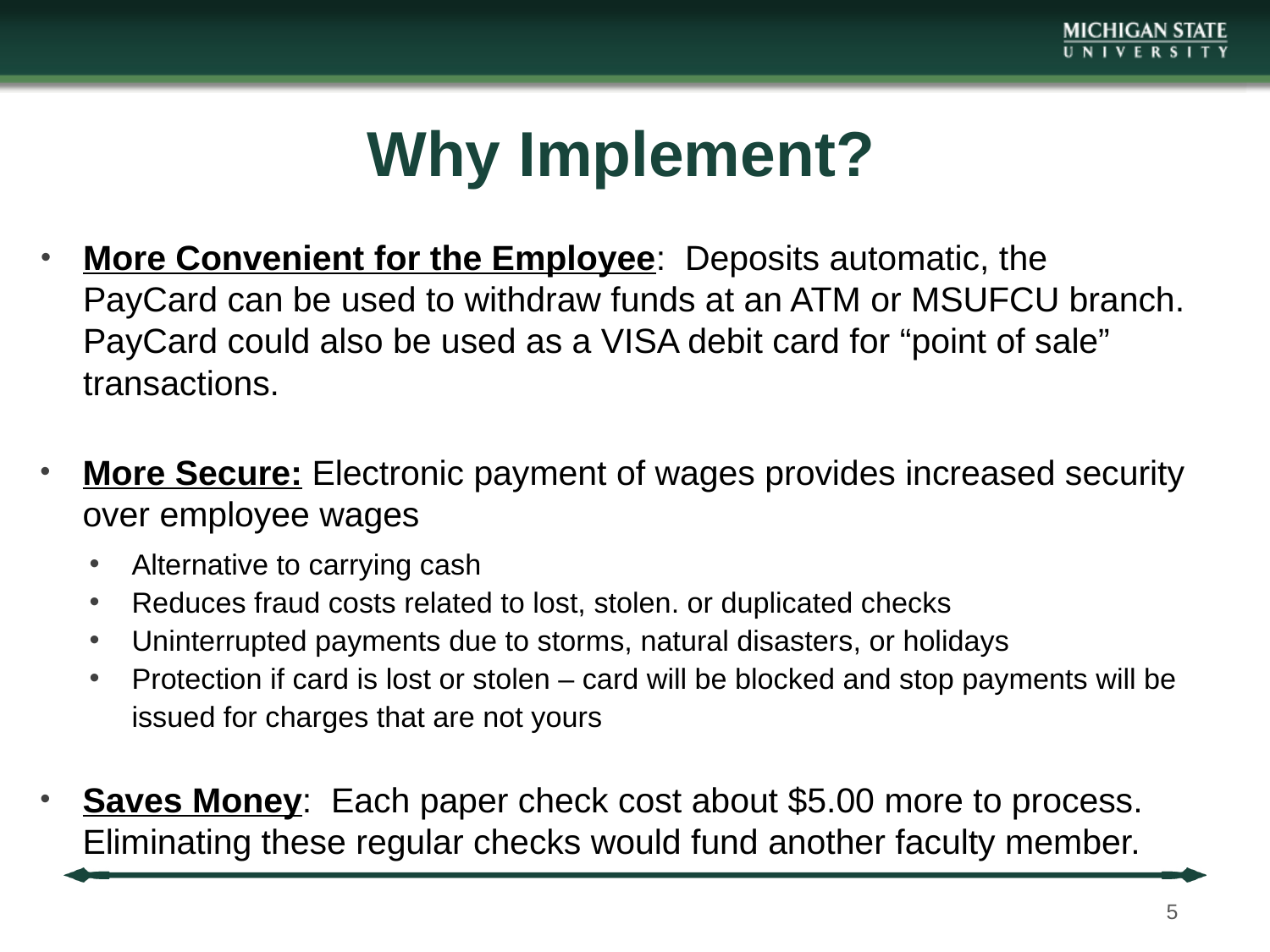

Why Implement?
More Convenient for the Employee:  Deposits automatic, the PayCard can be used to withdraw funds at an ATM or MSUFCU branch. PayCard could also be used as a VISA debit card for “point of sale” transactions.
More Secure: Electronic payment of wages provides increased security over employee wages
Alternative to carrying cash
Reduces fraud costs related to lost, stolen. or duplicated checks
Uninterrupted payments due to storms, natural disasters, or holidays
Protection if card is lost or stolen – card will be blocked and stop payments will be issued for charges that are not yours
Saves Money:  Each paper check cost about $5.00 more to process.  Eliminating these regular checks would fund another faculty member.

5